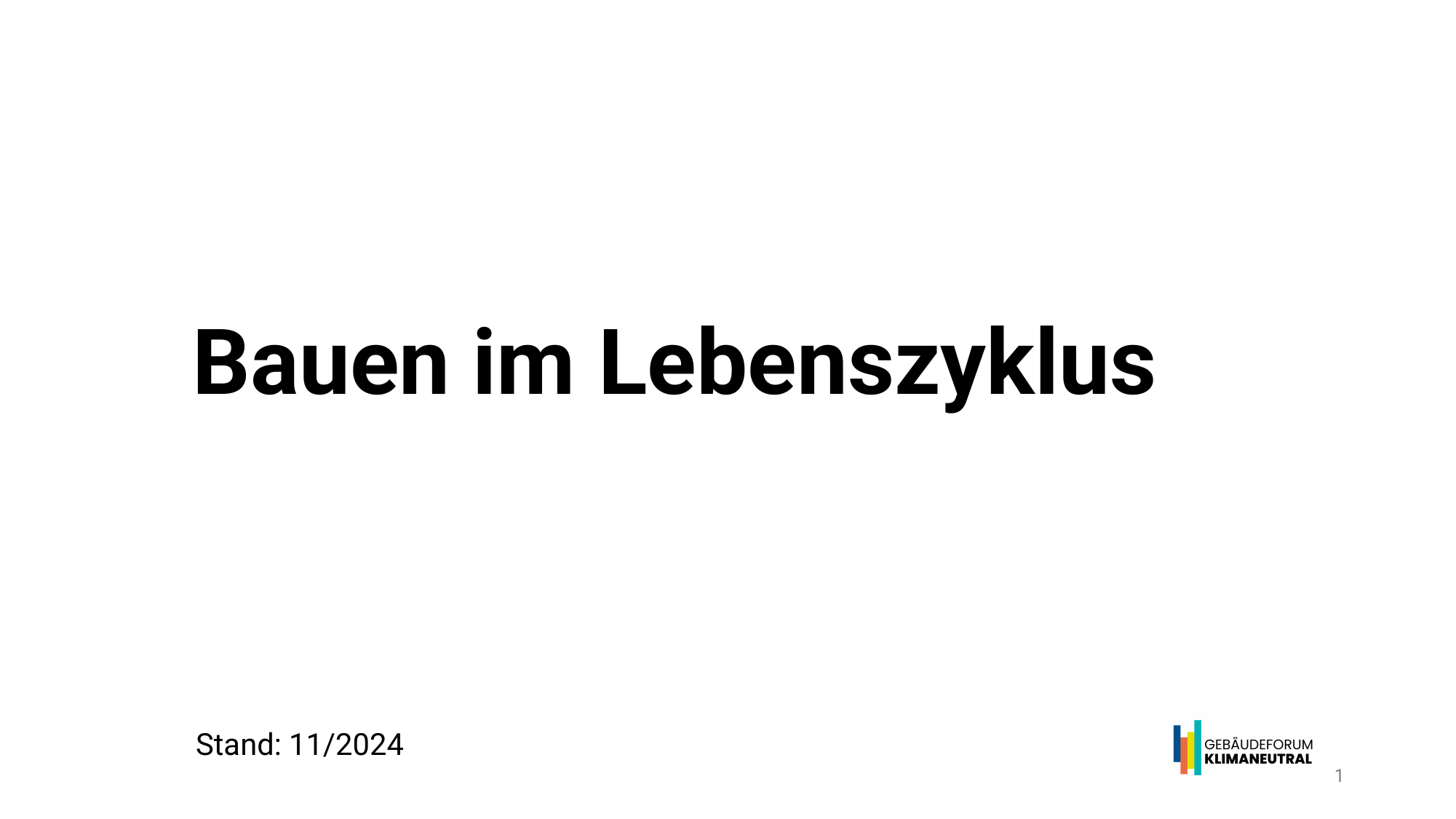

# Bauen im Lebenszyklus

Stand: 11/2024
1